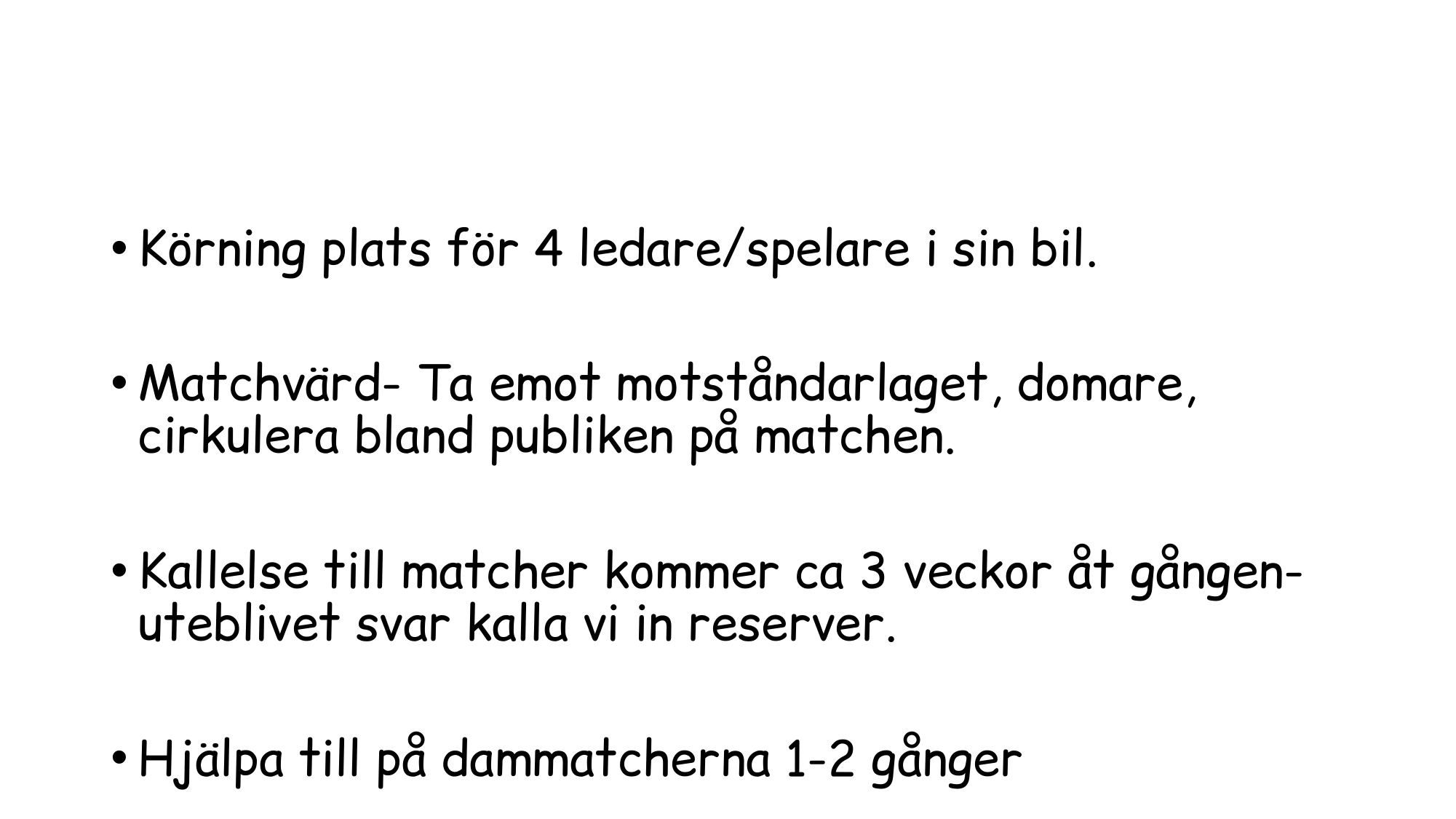

#
Körning plats för 4 ledare/spelare i sin bil.

Matchvärd- Ta emot motståndarlaget, domare,  cirkulera bland publiken på matchen.

Kallelse till matcher kommer ca 3 veckor åt gången- uteblivet svar kalla vi in reserver.

Hjälpa till på dammatcherna 1-2 gånger